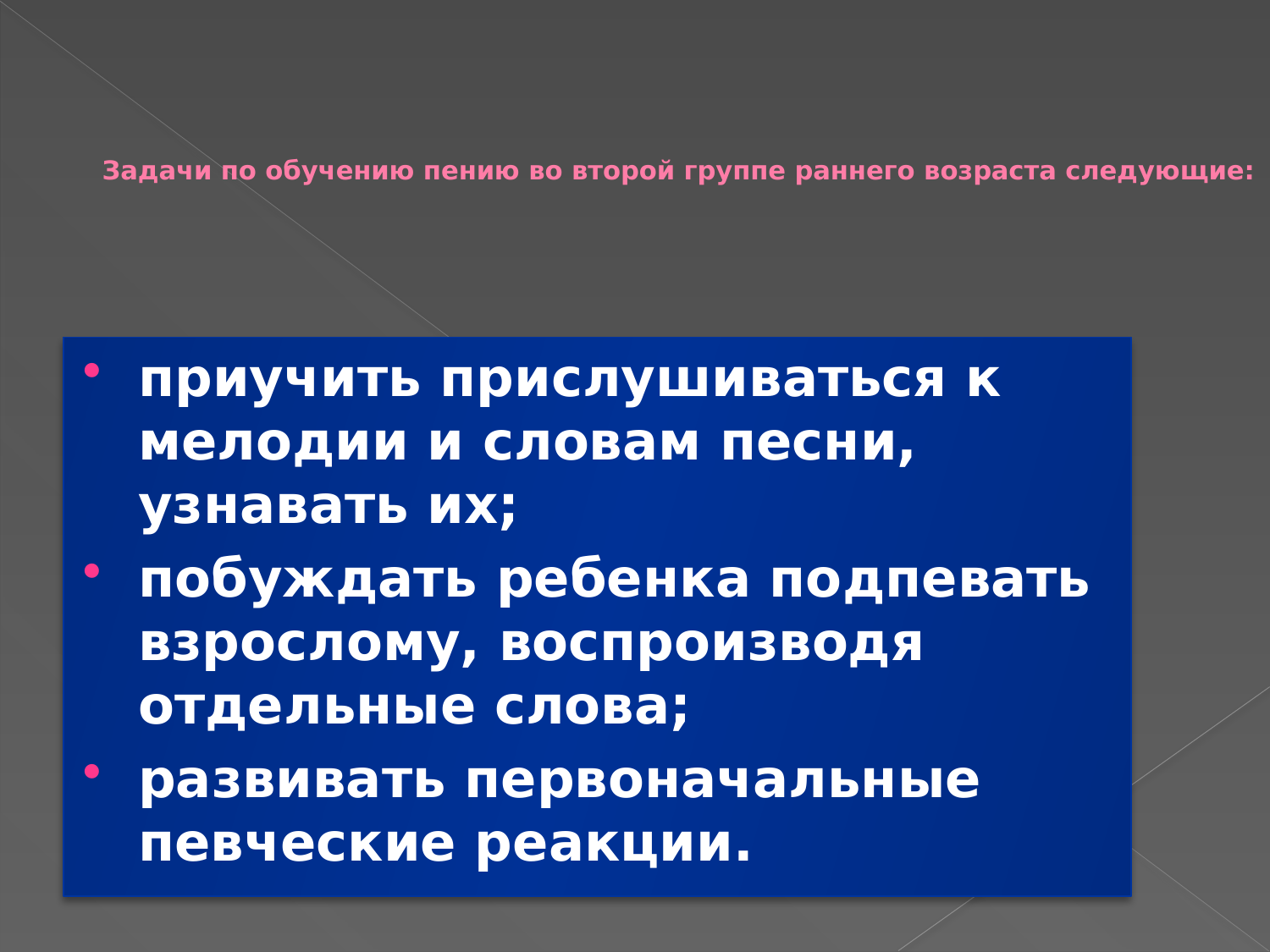

# Задачи по обучению пению во второй группе раннего возраста следующие:
приучить прислушиваться к мелодии и словам песни, узнавать их;
побуждать ребенка подпевать взрослому, воспроизводя отдельные слова;
развивать первоначальные певческие реакции.